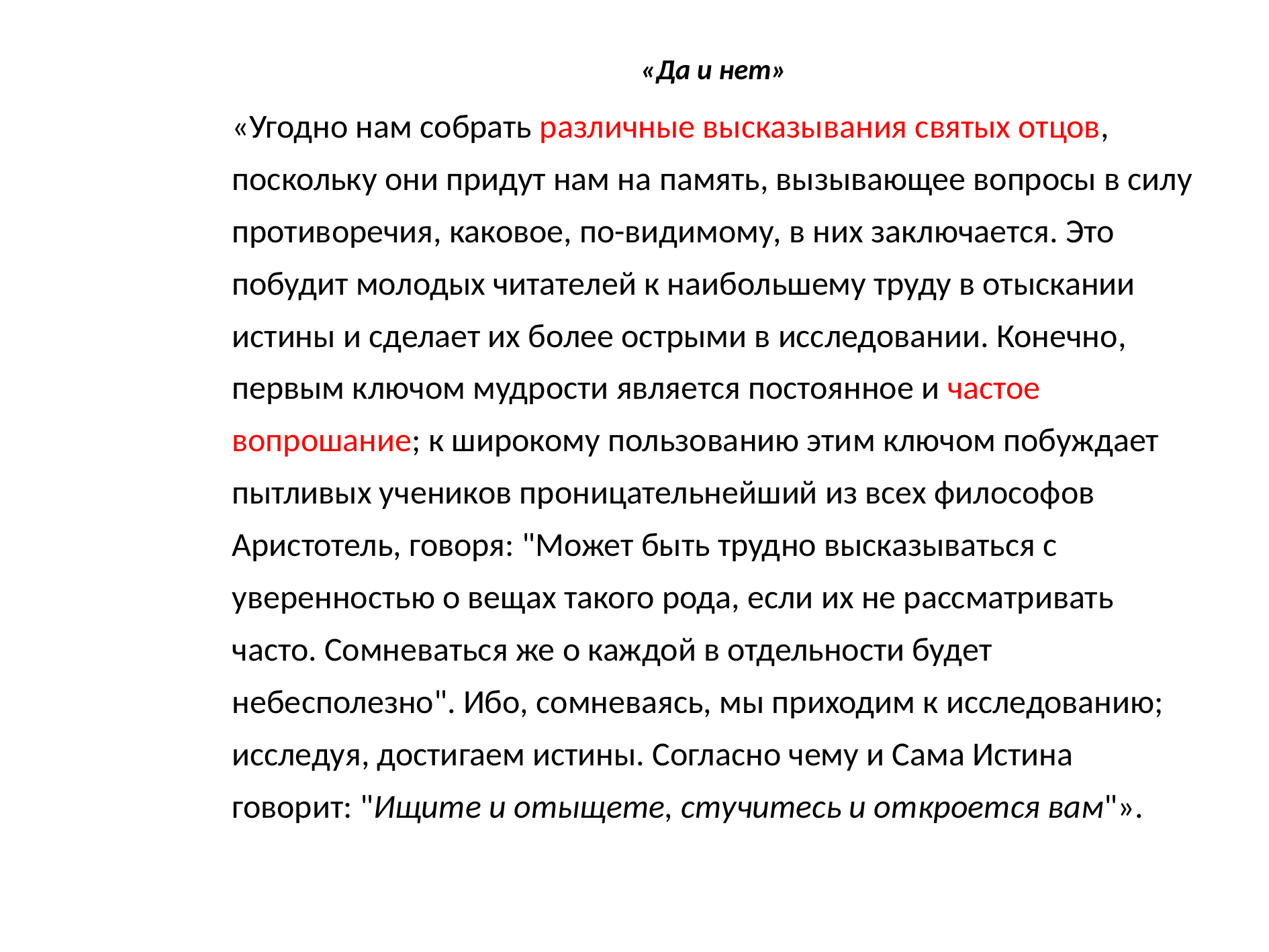

«Да и нет»
«Угодно нам собрать различные высказывания святых отцов, поскольку они придут нам на память, вызывающее вопросы в силу противоречия, каковое, по-видимому, в них заключается. Это побудит молодых читателей к наибольшему труду в отыскании истины и сделает их более острыми в исследовании. Конечно, первым ключом мудрости является постоянное и частое вопрошание; к широкому пользованию этим ключом побуждает пытливых учеников проницательнейший из всех философов Аристотель, говоря: "Может быть трудно высказываться с уверенностью о вещах такого рода, если их не рассматривать часто. Сомневаться же о каждой в отдельности будет небесполезно". Ибо, сомневаясь, мы приходим к исследованию; исследуя, достигаем истины. Согласно чему и Сама Истина говорит: "Ищите и отыщете, стучитесь и откроется вам"».